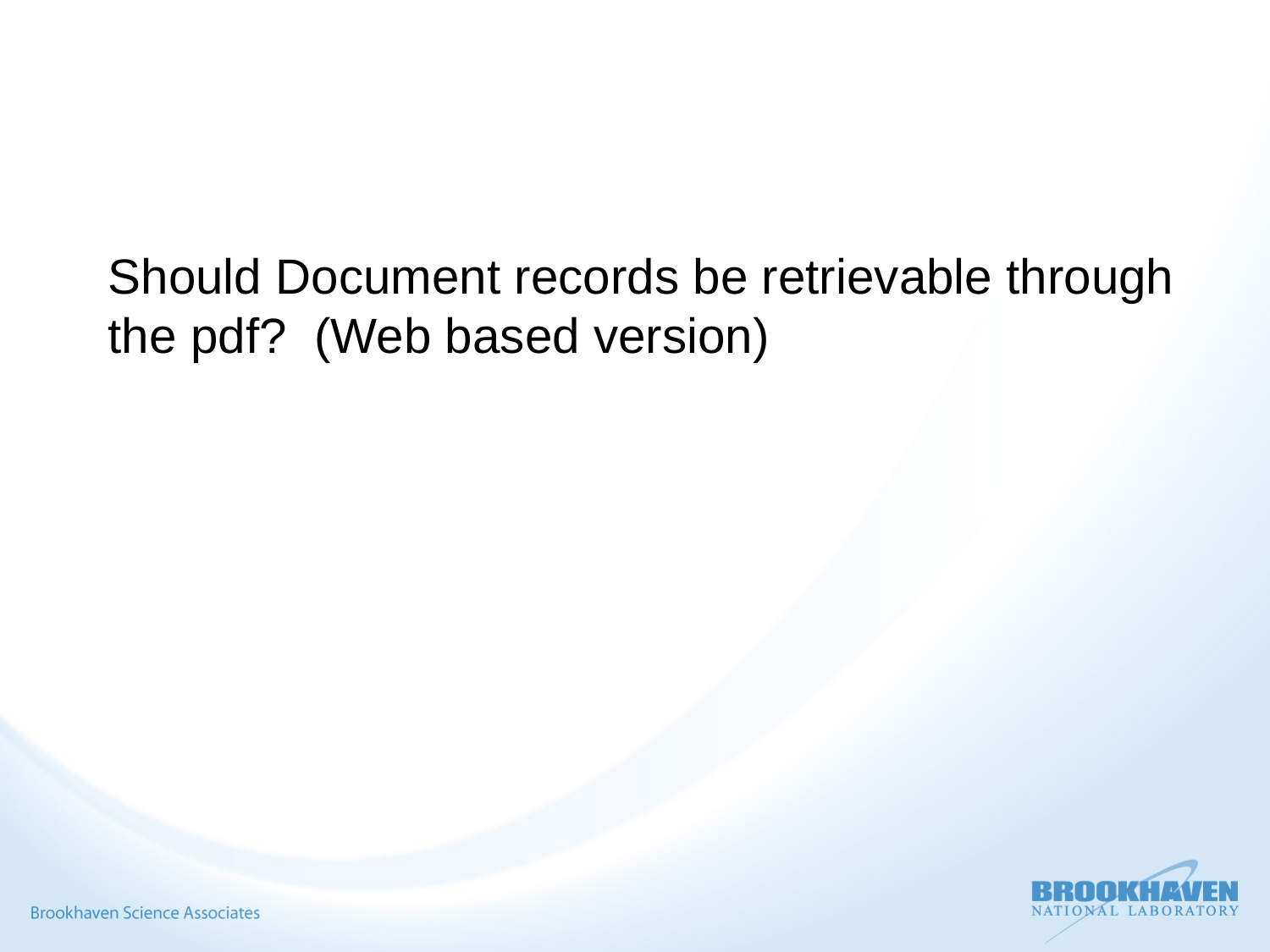

Should Document records be retrievable through the pdf?  (Web based version)